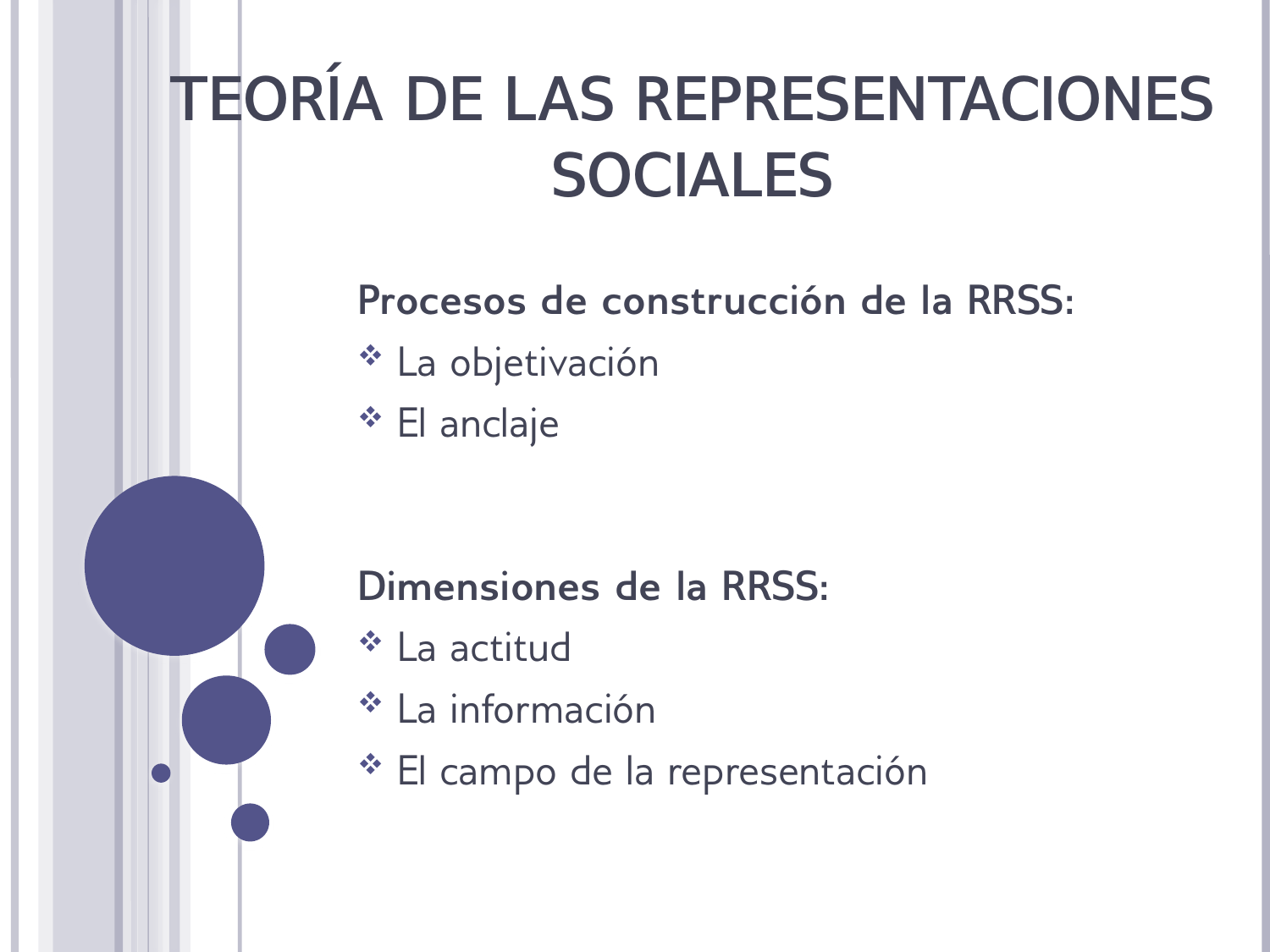

# Teoría de las Representaciones Sociales
Procesos de construcción de la RRSS:
 La objetivación
 El anclaje
Dimensiones de la RRSS:
 La actitud
 La información
 El campo de la representación